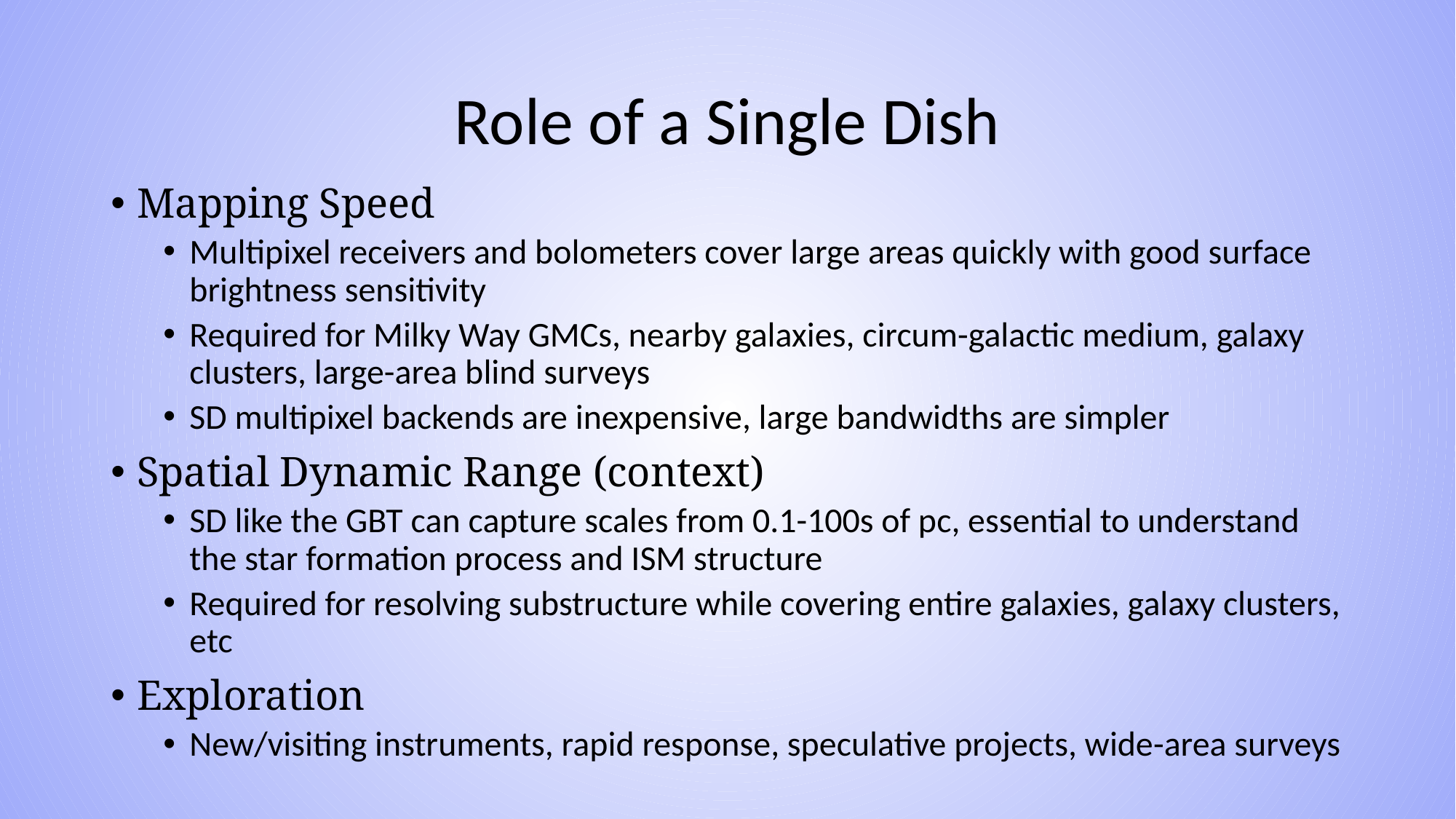

# Role of a Single Dish
Mapping Speed
Multipixel receivers and bolometers cover large areas quickly with good surface brightness sensitivity
Required for Milky Way GMCs, nearby galaxies, circum-galactic medium, galaxy clusters, large-area blind surveys
SD multipixel backends are inexpensive, large bandwidths are simpler
Spatial Dynamic Range (context)
SD like the GBT can capture scales from 0.1-100s of pc, essential to understand the star formation process and ISM structure
Required for resolving substructure while covering entire galaxies, galaxy clusters, etc
Exploration
New/visiting instruments, rapid response, speculative projects, wide-area surveys